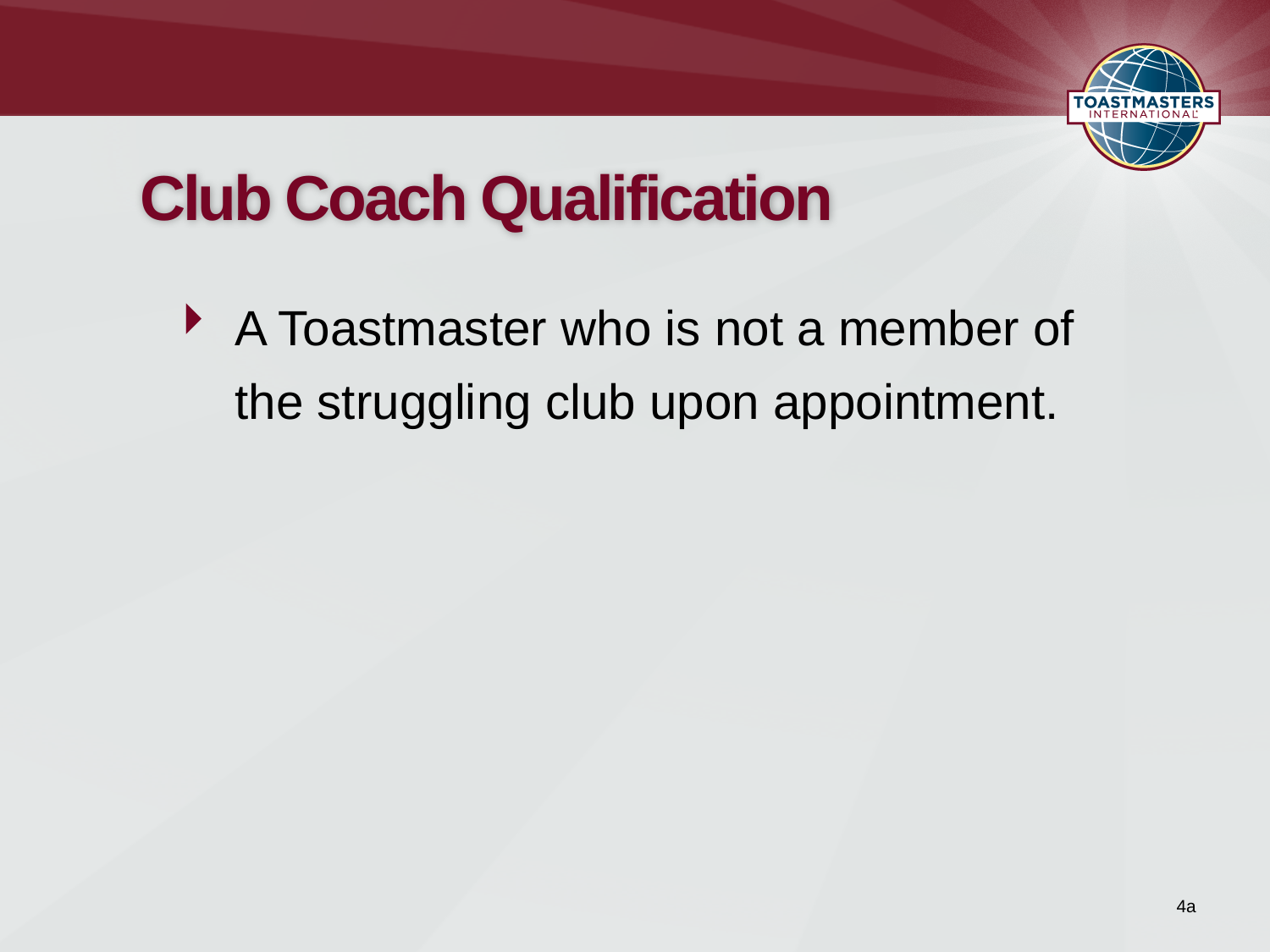

# Club Coach Qualification
A Toastmaster who is not a member of the struggling club upon appointment.
4a